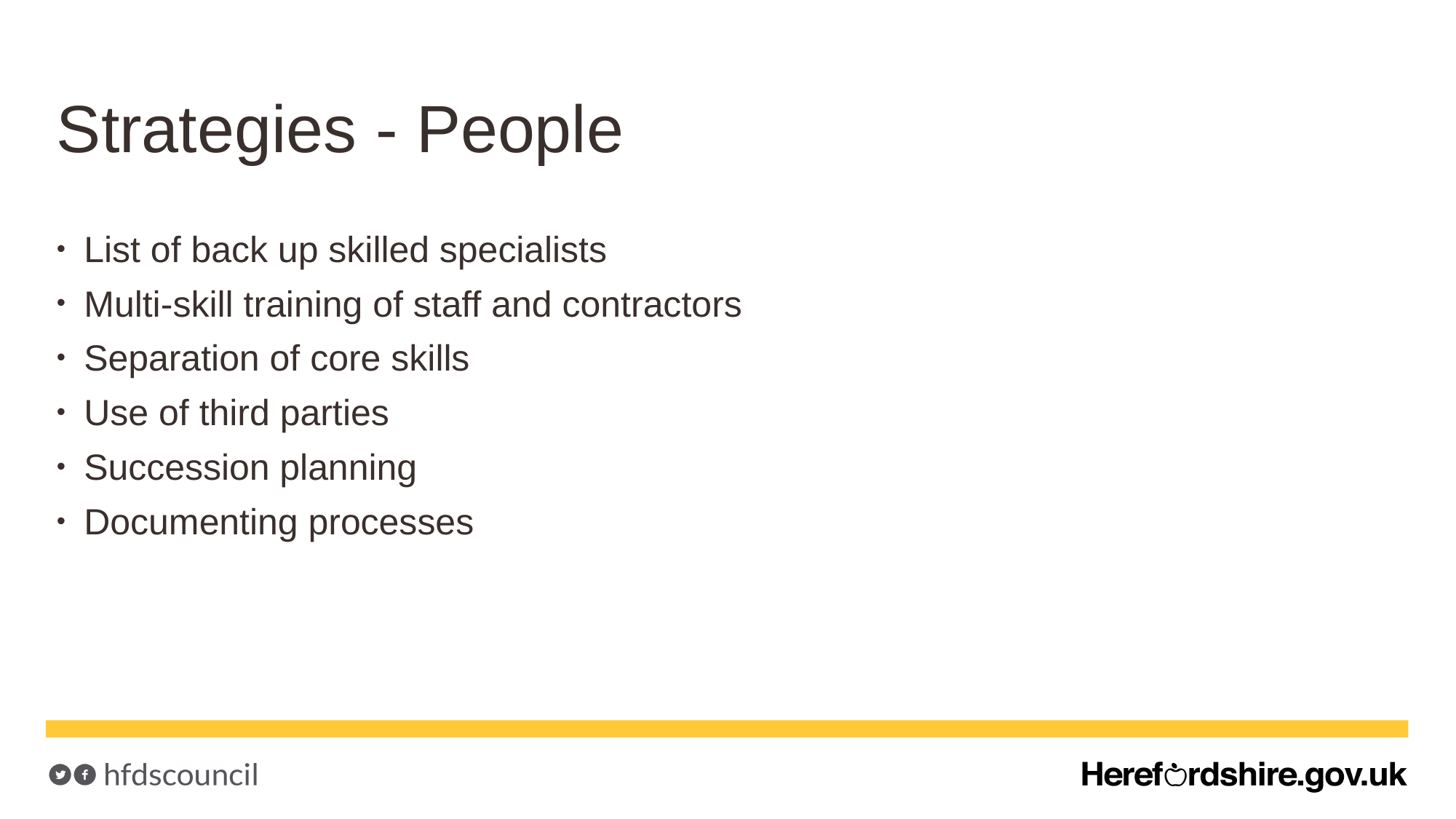

# Strategies - People
List of back up skilled specialists
Multi-skill training of staff and contractors
Separation of core skills
Use of third parties
Succession planning
Documenting processes